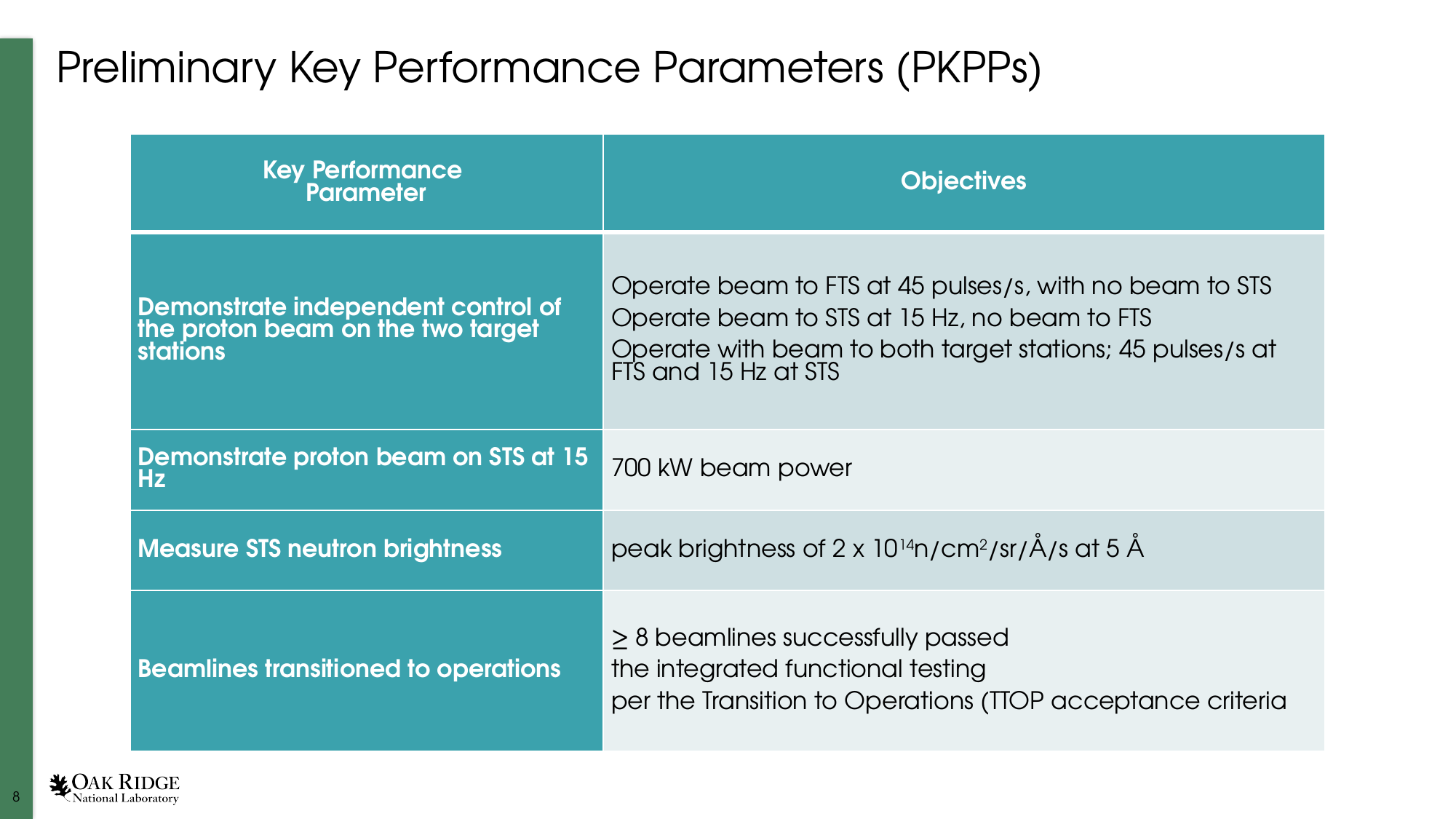

# Preliminary Key Performance Parameters (PKPPs)
| Key Performance Parameter | Objectives |
| --- | --- |
| Demonstrate independent control of the proton beam on the two target stations | Operate beam to FTS at 45 pulses/s, with no beam to STS Operate beam to STS at 15 Hz, no beam to FTS Operate with beam to both target stations; 45 pulses/s at FTS and 15 Hz at STS |
| Demonstrate proton beam on STS at 15 Hz | 700 kW beam power |
| Measure STS neutron brightness | peak brightness of 2 x 1014n/cm2/sr/Å/s at 5 Å |
| Beamlines transitioned to operations | ≥ 8 beamlines successfully passed the integrated functional testing per the Transition to Operations (TTOP acceptance criteria |